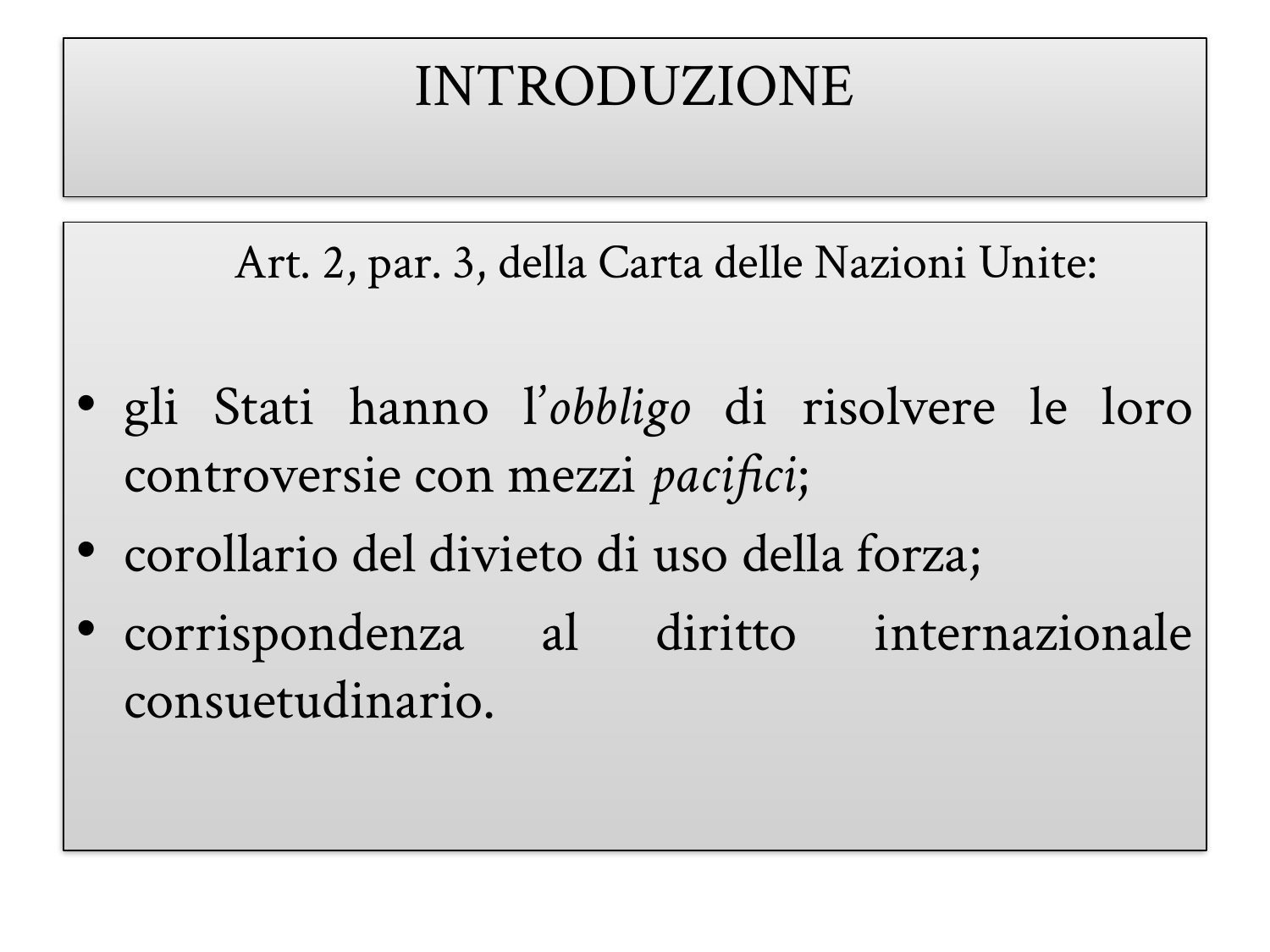

# Introduzione
Art. 2, par. 3, della Carta delle Nazioni Unite:

gli Stati hanno l’obbligo di risolvere le loro controversie con mezzi pacifici;
corollario del divieto di uso della forza;
corrispondenza al diritto internazionale consuetudinario.